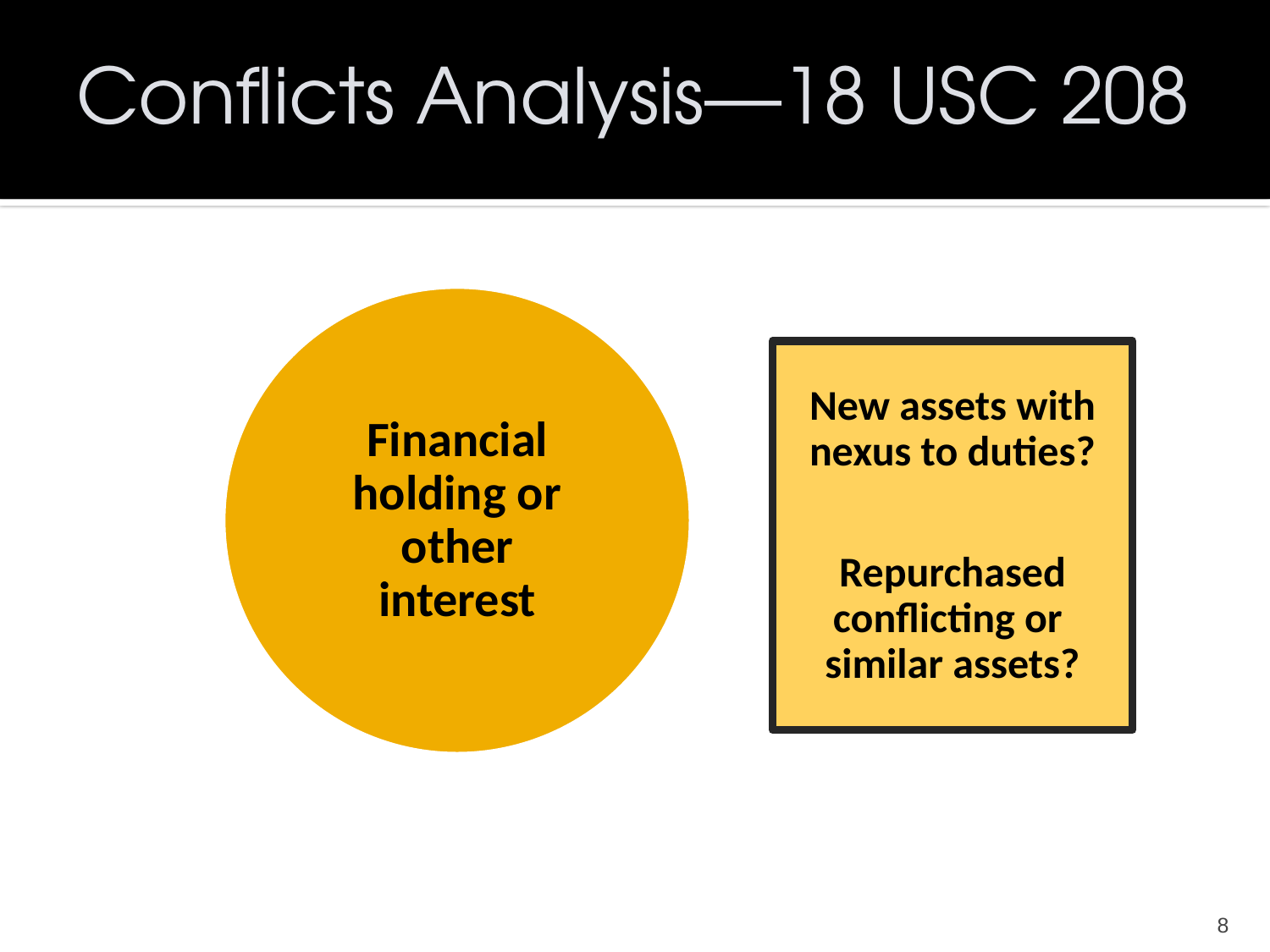

# Conflicts Analysis—18 USC 208

Financial holding or other interest
New assets with nexus to duties?

Repurchased conflicting or
similar assets?
8